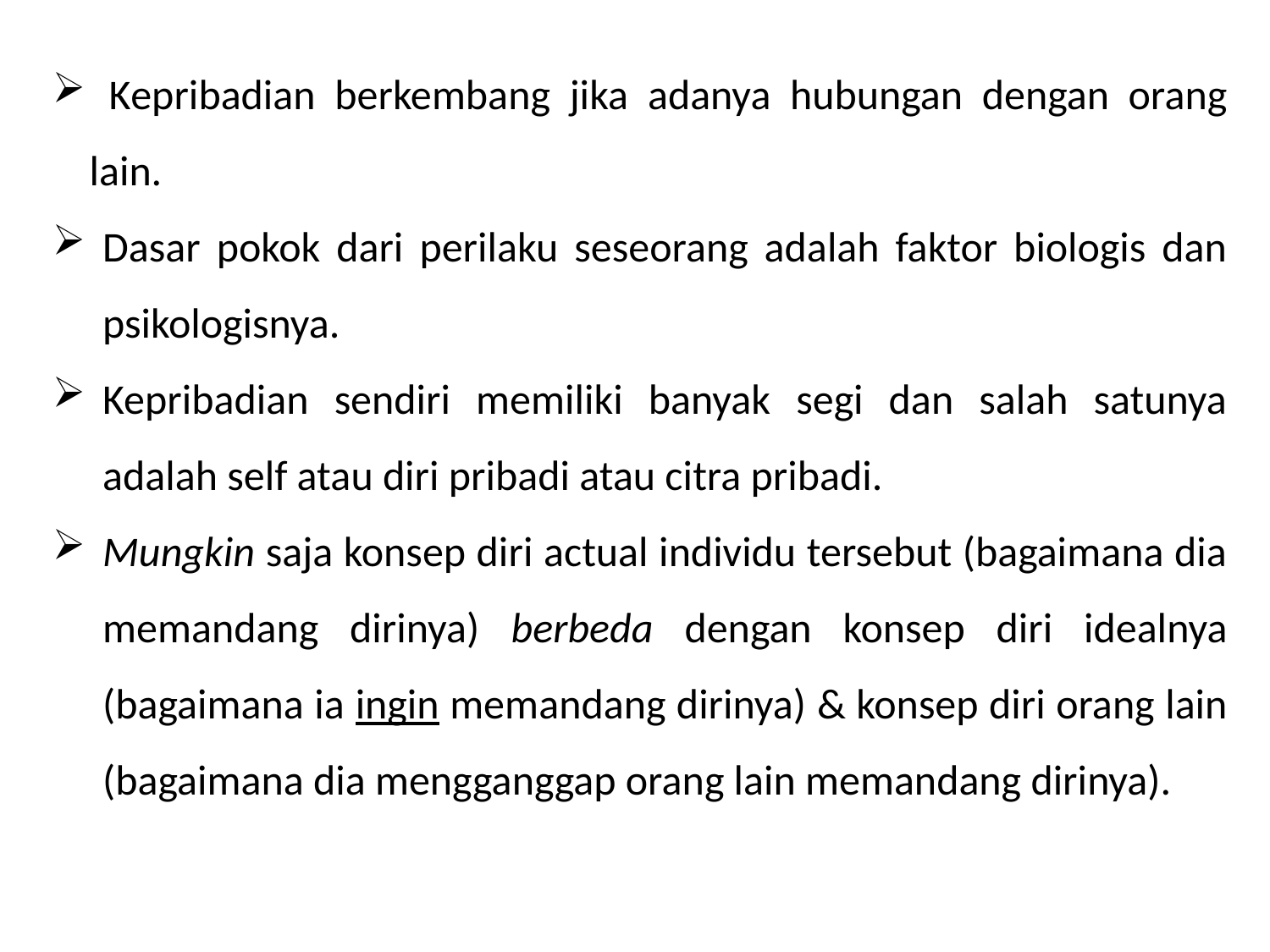

Kepribadian berkembang jika adanya hubungan dengan orang lain.
Dasar pokok dari perilaku seseorang adalah faktor biologis dan psikologisnya.
Kepribadian sendiri memiliki banyak segi dan salah satunya adalah self atau diri pribadi atau citra pribadi.
Mungkin saja konsep diri actual individu tersebut (bagaimana dia memandang dirinya) berbeda dengan konsep diri idealnya (bagaimana ia ingin memandang dirinya) & konsep diri orang lain (bagaimana dia mengganggap orang lain memandang dirinya).